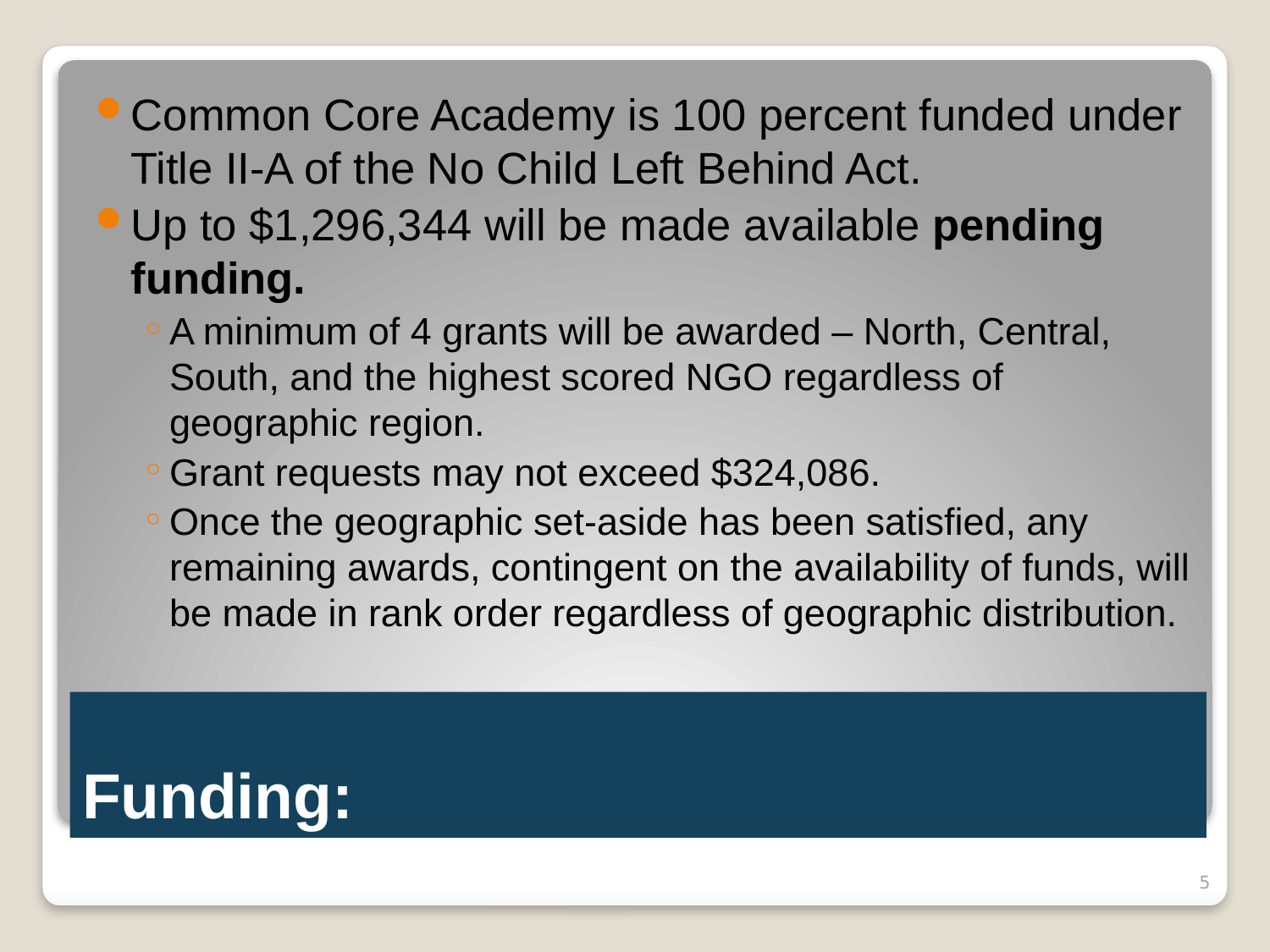

Common Core Academy is 100 percent funded under Title II-A of the No Child Left Behind Act.
Up to $1,296,344 will be made available pending funding.
A minimum of 4 grants will be awarded – North, Central, South, and the highest scored NGO regardless of geographic region.
Grant requests may not exceed $324,086.
Once the geographic set-aside has been satisfied, any remaining awards, contingent on the availability of funds, will be made in rank order regardless of geographic distribution.
# Funding:
5